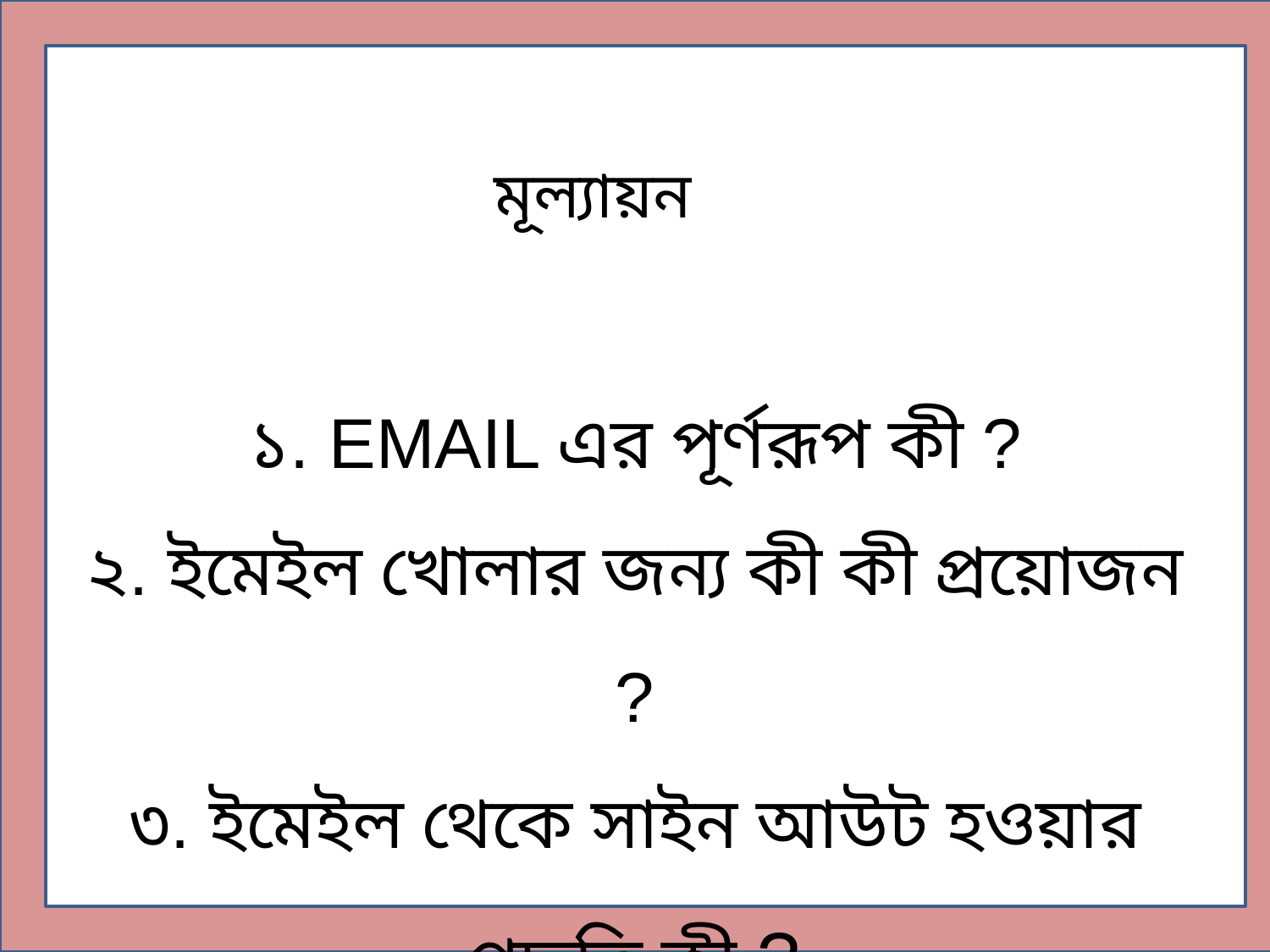

মূল্যায়ন
১. EMAIL এর পূর্ণরূপ কী ?
২. ইমেইল খোলার জন্য কী কী প্রয়োজন ?
৩. ইমেইল থেকে সাইন আউট হওয়ার পদ্ধতি কী ?